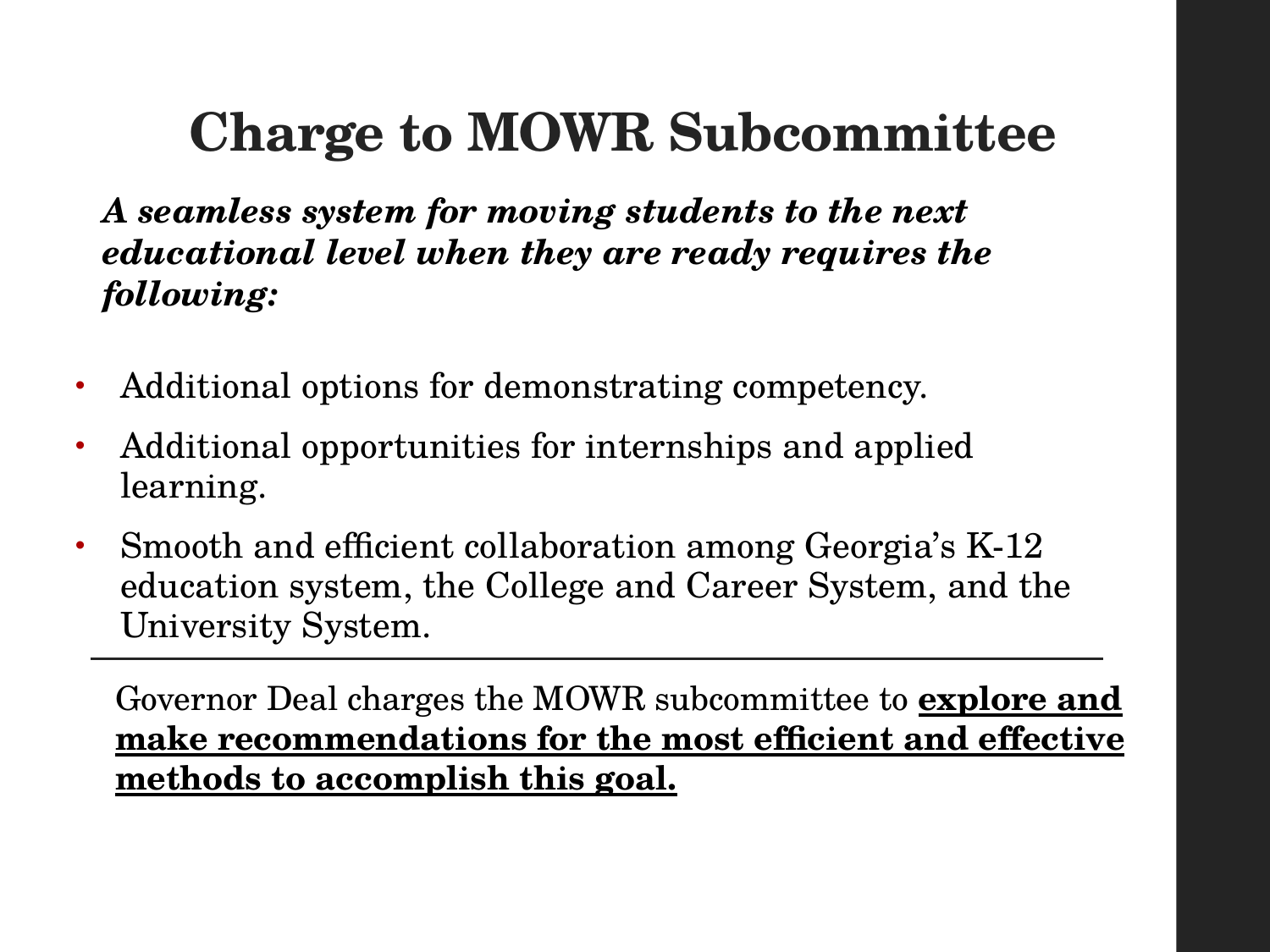

# Charge to MOWR Subcommittee
A seamless system for moving students to the next educational level when they are ready requires the following:
Additional options for demonstrating competency.
Additional opportunities for internships and applied learning.
Smooth and efficient collaboration among Georgia’s K-12 education system, the College and Career System, and the University System.
Governor Deal charges the MOWR subcommittee to explore and make recommendations for the most efficient and effective methods to accomplish this goal.